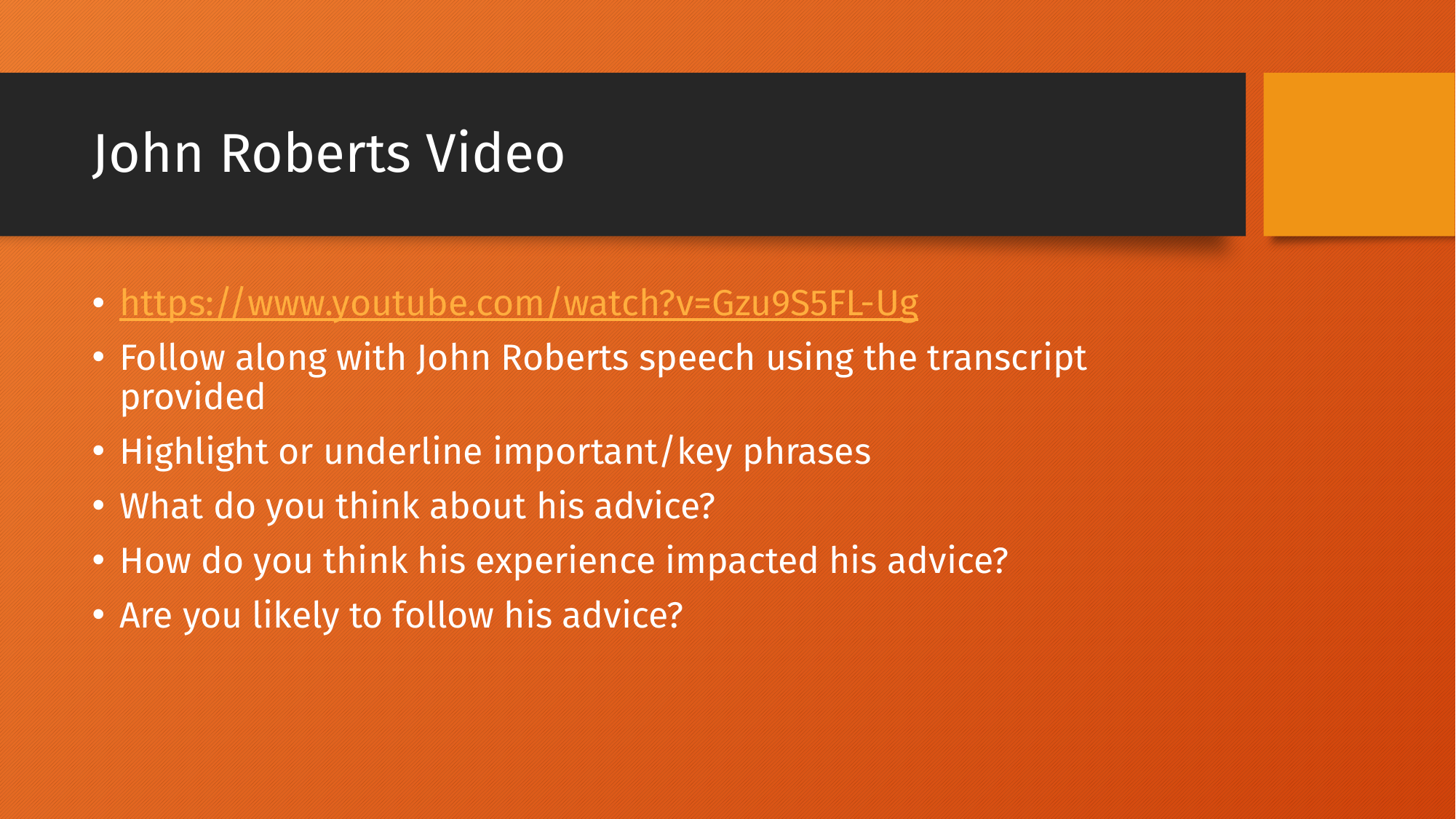

# John Roberts Video
https://www.youtube.com/watch?v=Gzu9S5FL-Ug
Follow along with John Roberts speech using the transcript provided
Highlight or underline important/key phrases
What do you think about his advice?
How do you think his experience impacted his advice?
Are you likely to follow his advice?